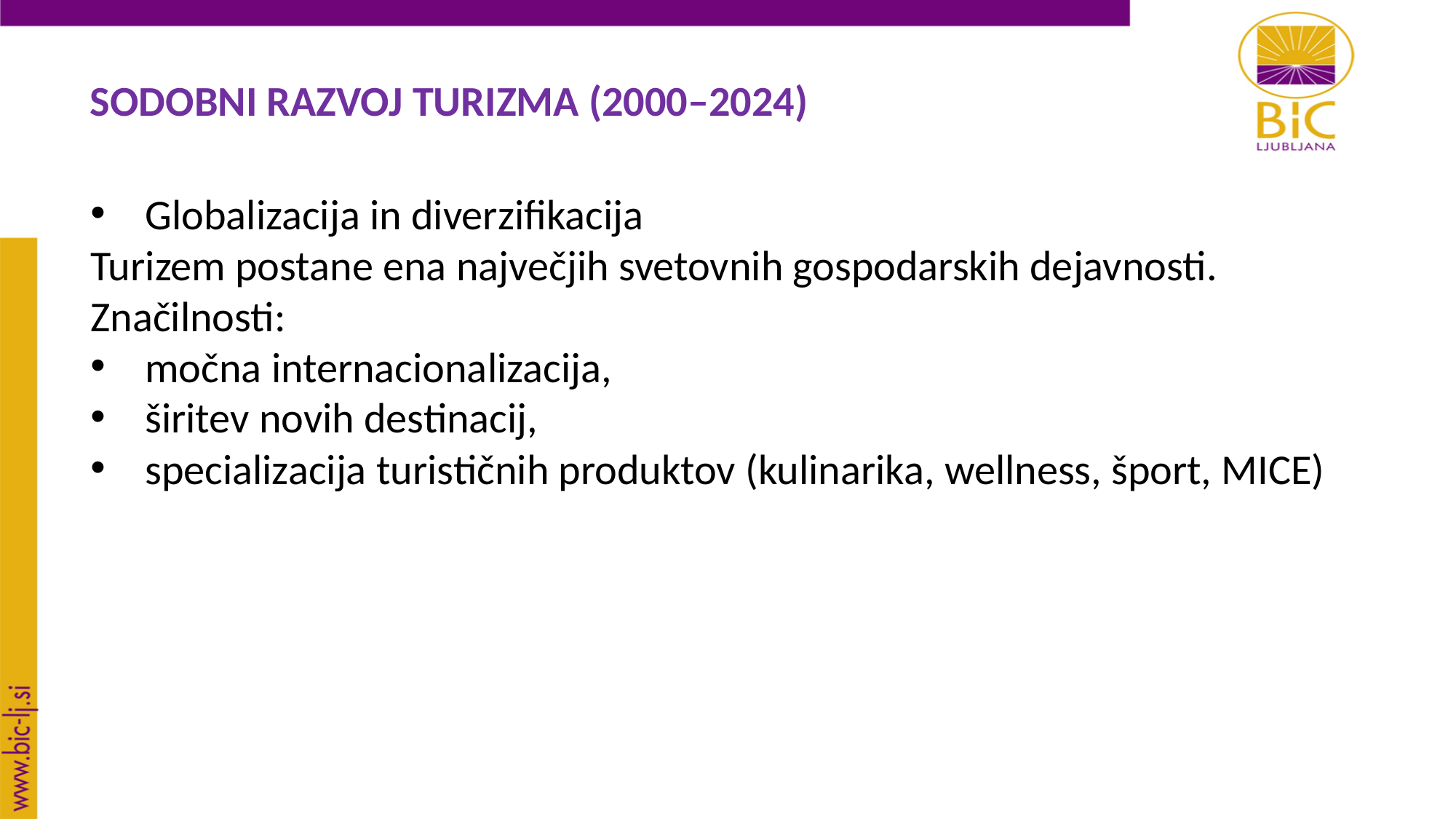

SODOBNI RAZVOJ TURIZMA (2000–2024)
Globalizacija in diverzifikacija
Turizem postane ena največjih svetovnih gospodarskih dejavnosti.
Značilnosti:
močna internacionalizacija,
širitev novih destinacij,
specializacija turističnih produktov (kulinarika, wellness, šport, MICE)